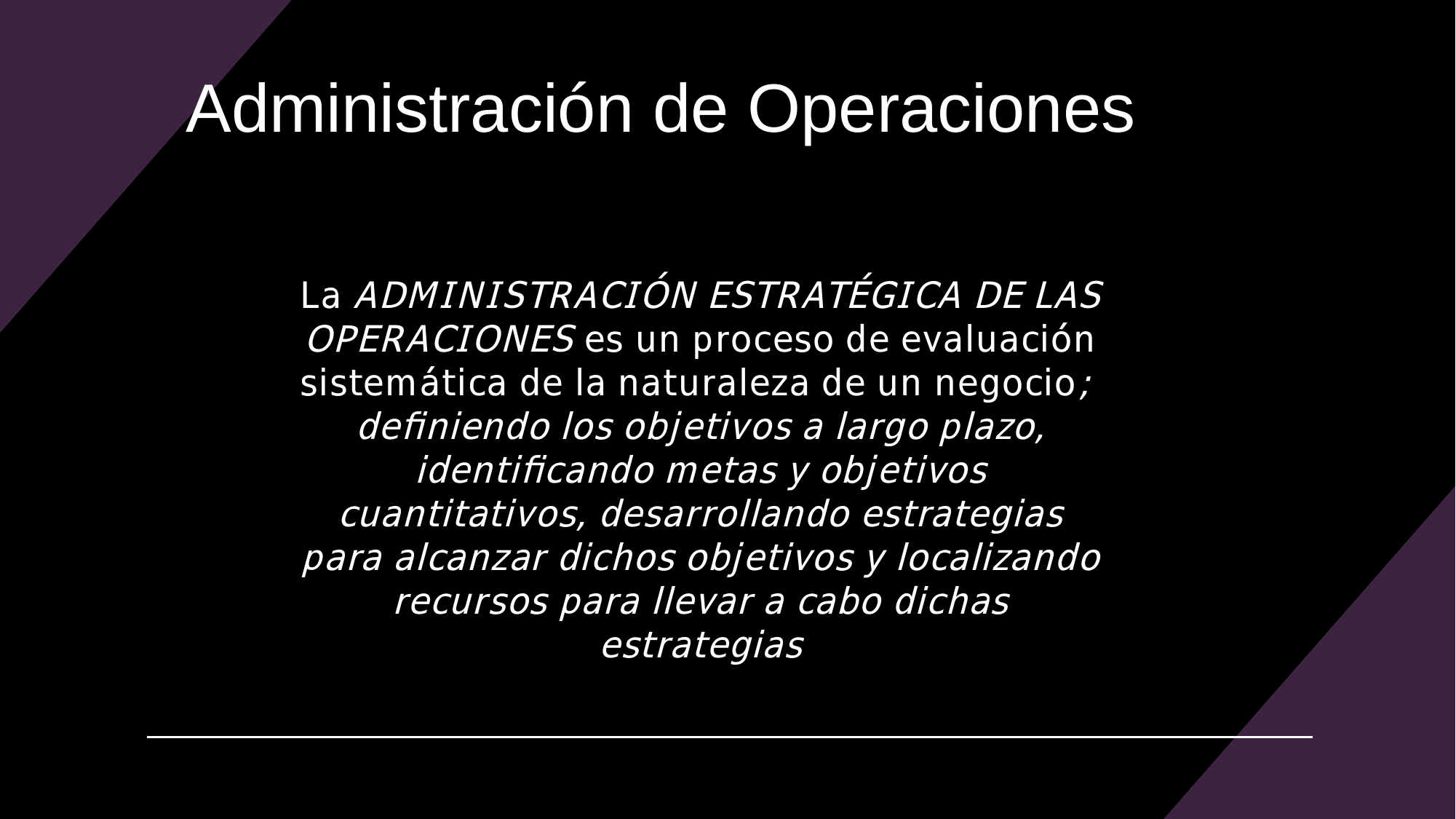

# Administración de Operaciones
La ADMINISTRACIÓN ESTRATÉGICA DE LAS OPERACIONES es un proceso de evaluación sistemática de la naturaleza de un negocio;
definiendo los objetivos a largo plazo, identificando metas y objetivos cuantitativos, desarrollando estrategias para alcanzar dichos objetivos y localizando recursos para llevar a cabo dichas estrategias